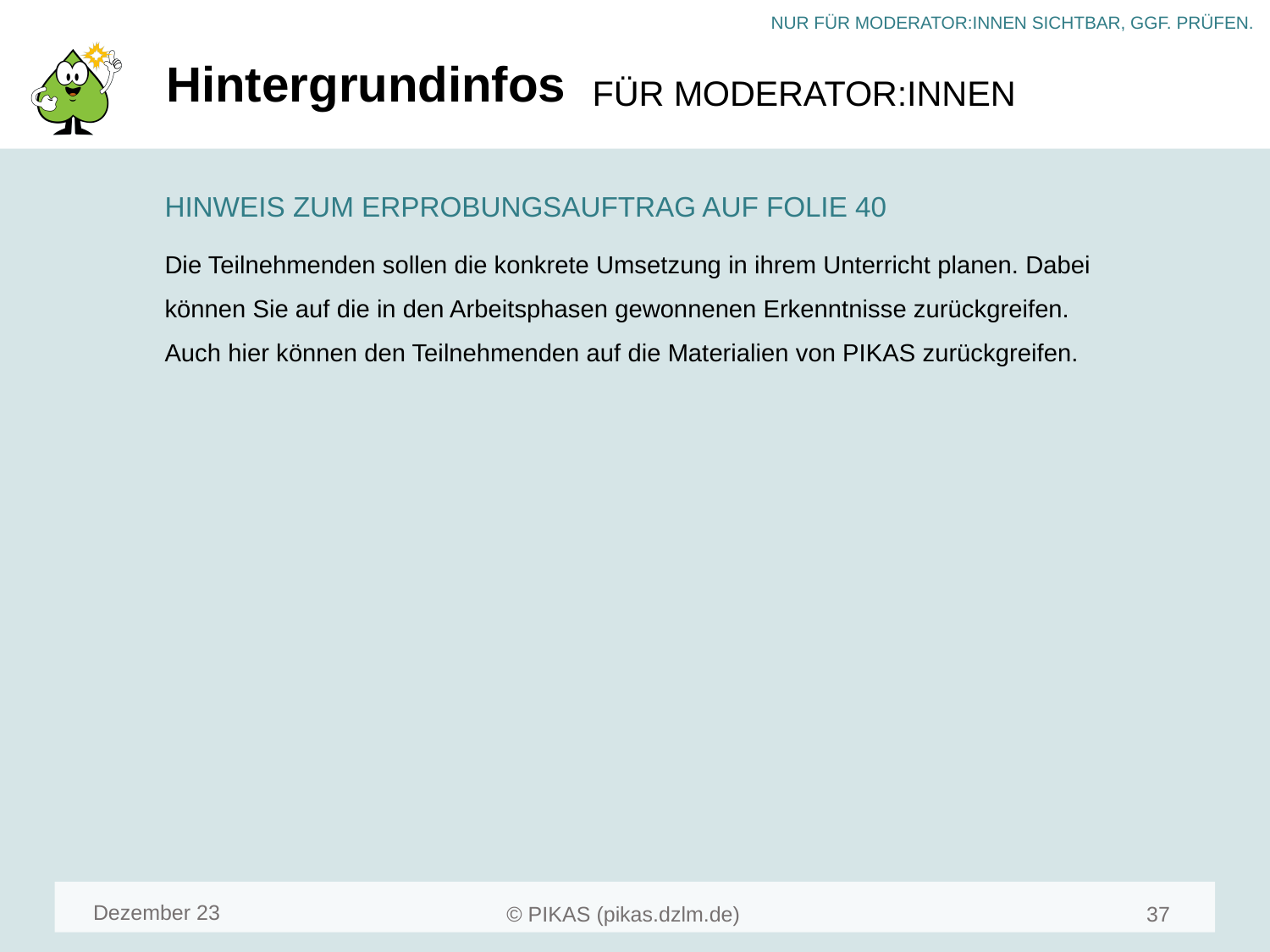

# Hintergrundinfos
HINWEIS ZUM ERPROBUNGSAUFTRAG AUF FOLIE 40
Die Teilnehmenden sollen die konkrete Umsetzung in ihrem Unterricht planen. Dabei können Sie auf die in den Arbeitsphasen gewonnenen Erkenntnisse zurückgreifen. Auch hier können den Teilnehmenden auf die Materialien von PIKAS zurückgreifen.
Dezember 23
37